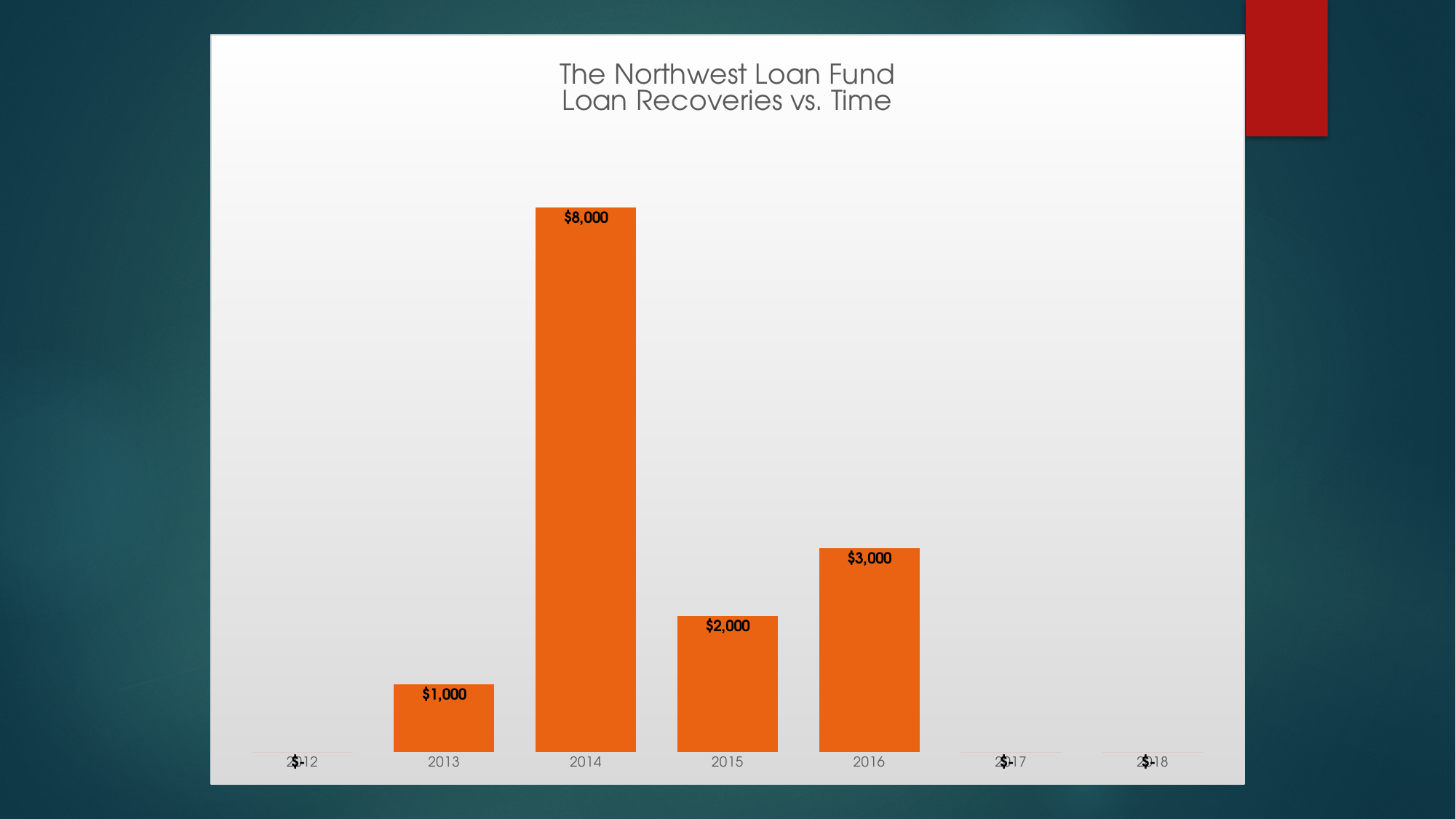

### Chart: The Northwest Loan Fund
Loan Recoveries vs. Time

| Category | Loan Recoveries |
|---|---|
| 2012 | 0.0 |
| 2013 | 1000.0 |
| 2014 | 8000.0 |
| 2015 | 2000.0 |
| 2016 | 3000.0 |
| 2017 | 0.0 |
| 2018 | 0.0 |